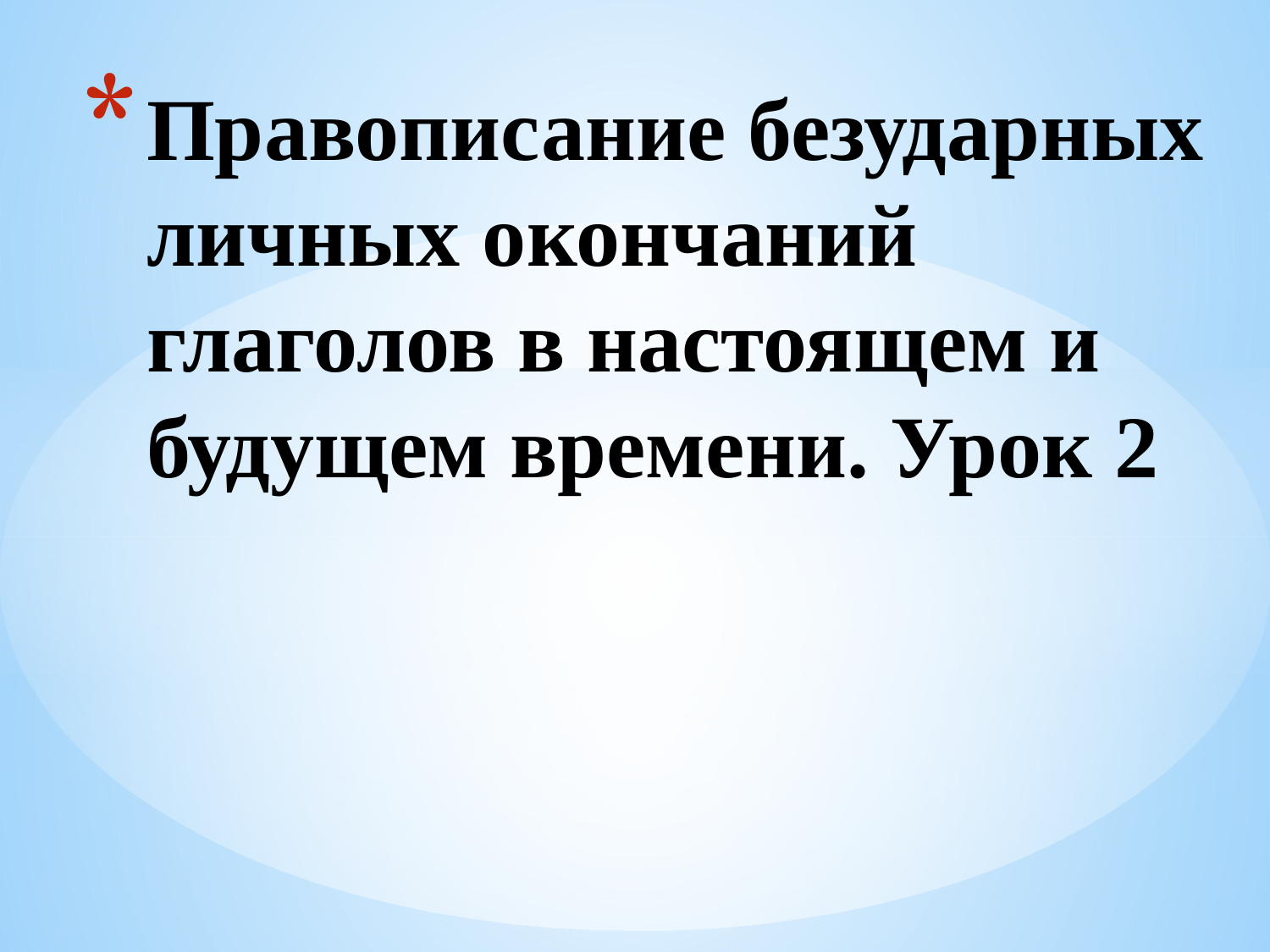

# Правописание безударных личных окончаний глаголов в настоящем и будущем времени. Урок 2